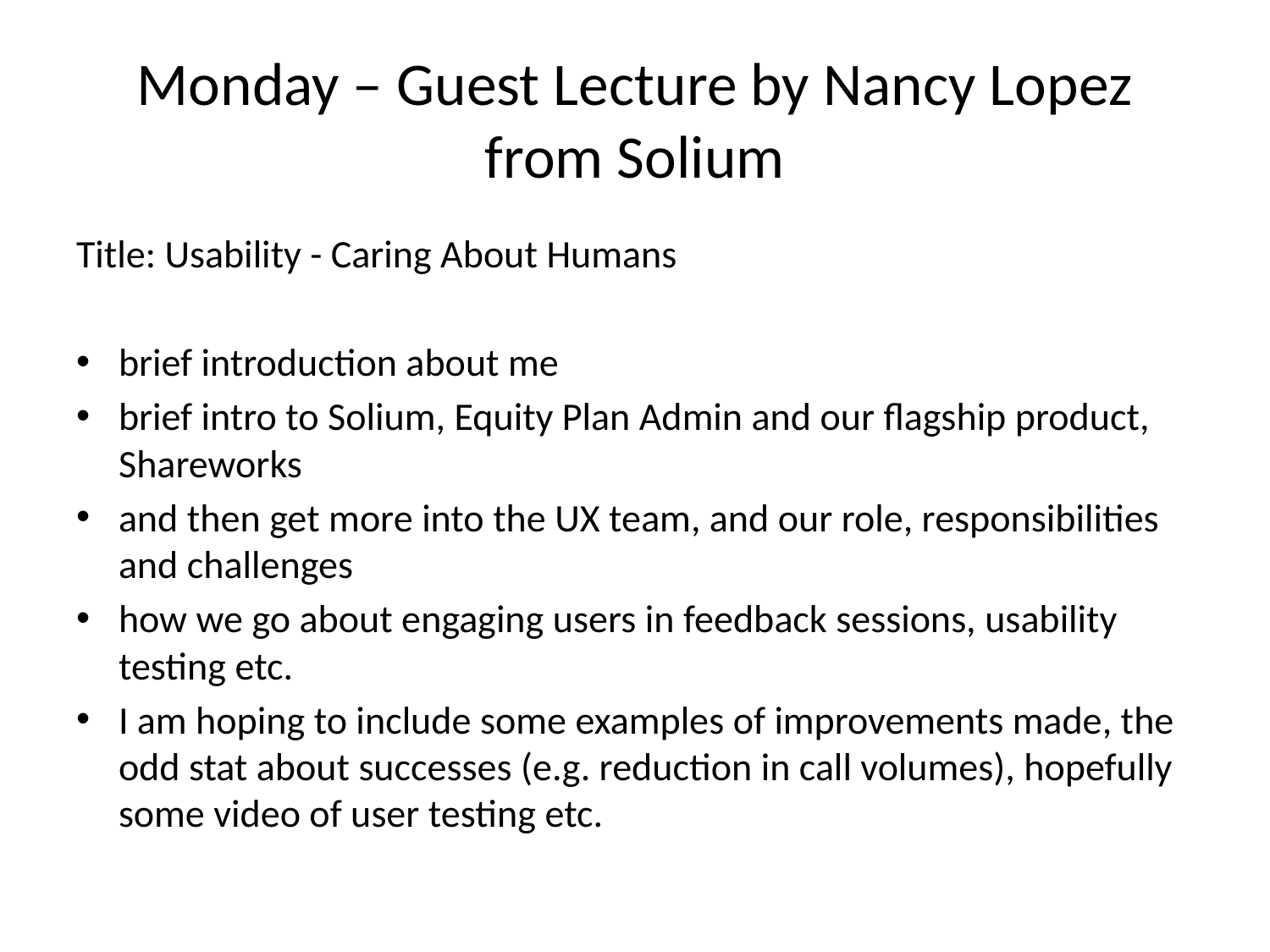

# Monday – Guest Lecture by Nancy Lopez from Solium
Title: Usability - Caring About Humans

brief introduction about me
brief intro to Solium, Equity Plan Admin and our flagship product, Shareworks
and then get more into the UX team, and our role, responsibilities and challenges
how we go about engaging users in feedback sessions, usability testing etc.
I am hoping to include some examples of improvements made, the odd stat about successes (e.g. reduction in call volumes), hopefully some video of user testing etc.